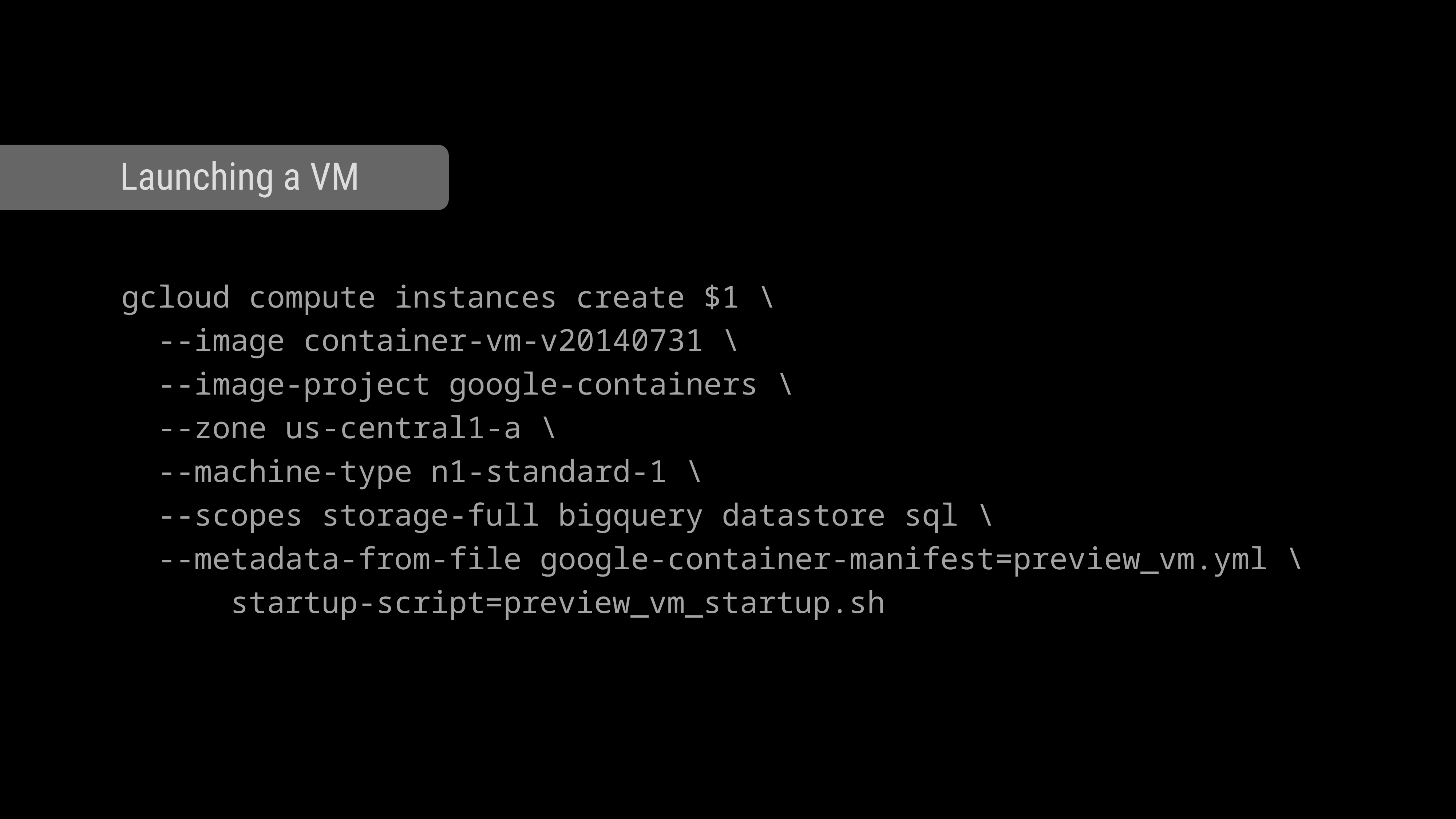

Launching a VM

gcloud compute instances create $1 \
  --image container-vm-v20140731 \
  --image-project google-containers \
  --zone us-central1-a \
  --machine-type n1-standard-1 \
  --scopes storage-full bigquery datastore sql \
  --metadata-from-file google-container-manifest=preview_vm.yml \
      startup-script=preview_vm_startup.sh